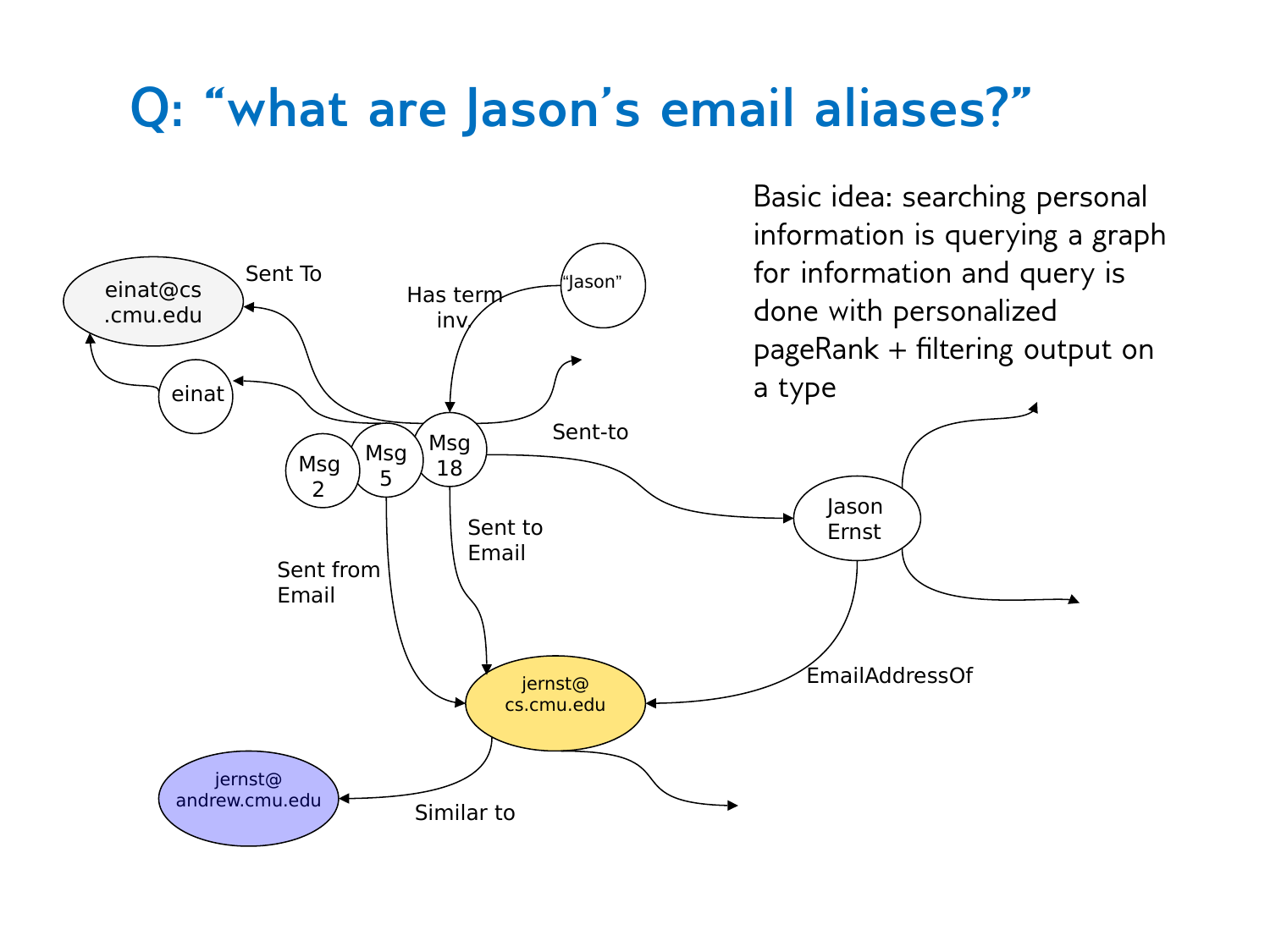

# Q: “what are Jason’s email aliases?”
Basic idea: searching personal information is querying a graph for information and query is done with personalized pageRank + filtering output on a type

Sent To
einat@cs.cmu.edu
“Jason”
Has term
inv.

einat

Sent-to

Msg
18

Msg5
Msg
  2

Jason
Ernst
Sent to
Email
Sent from
Email

EmailAddressOf
jernst@
cs.cmu.edu

jernst@
andrew.cmu.edu
Similar to